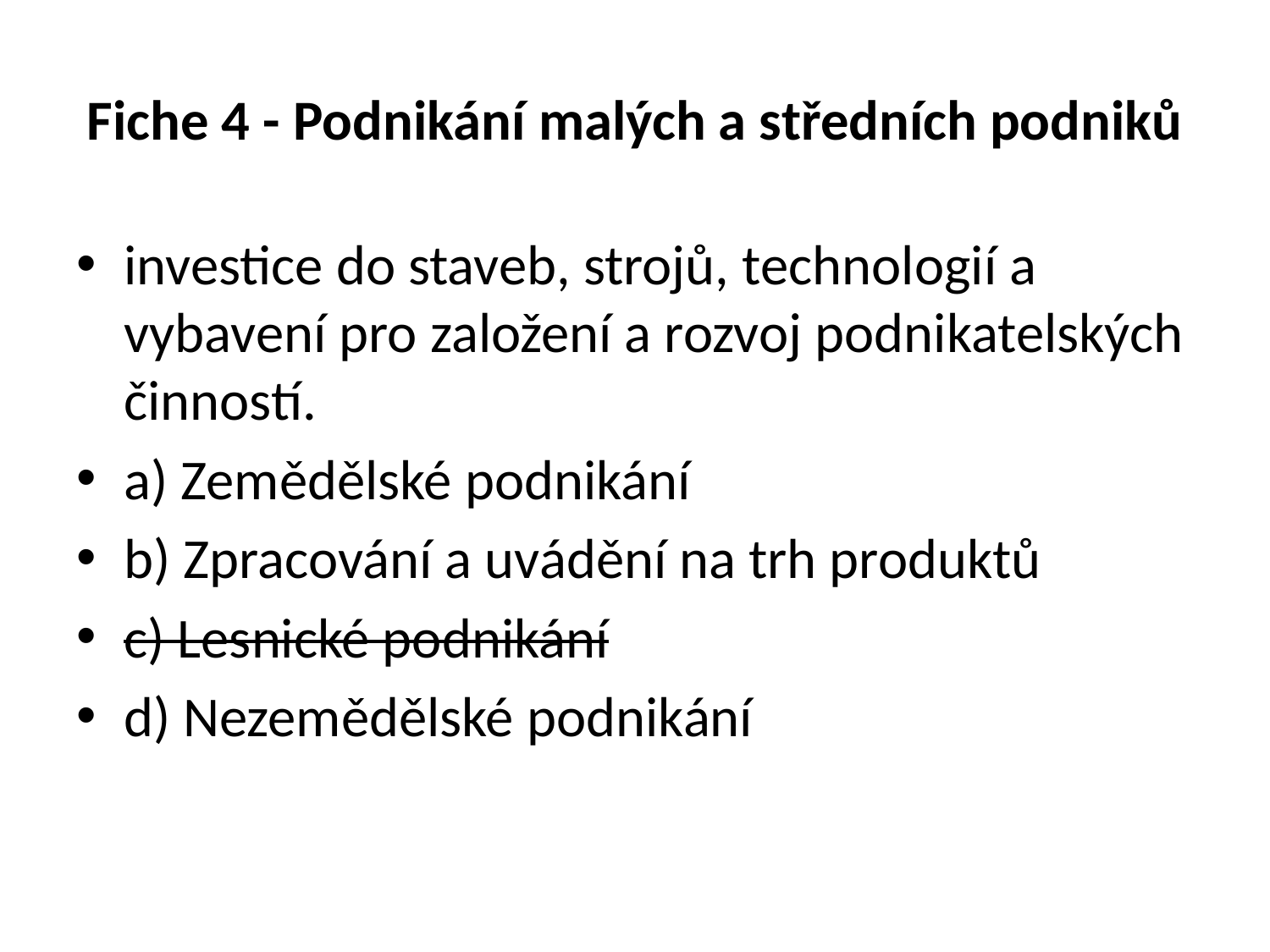

# Fiche 4 - Podnikání malých a středních podniků
investice do staveb, strojů, technologií a vybavení pro založení a rozvoj podnikatelských činností.
a) Zemědělské podnikání
b) Zpracování a uvádění na trh produktů
c) Lesnické podnikání
d) Nezemědělské podnikání